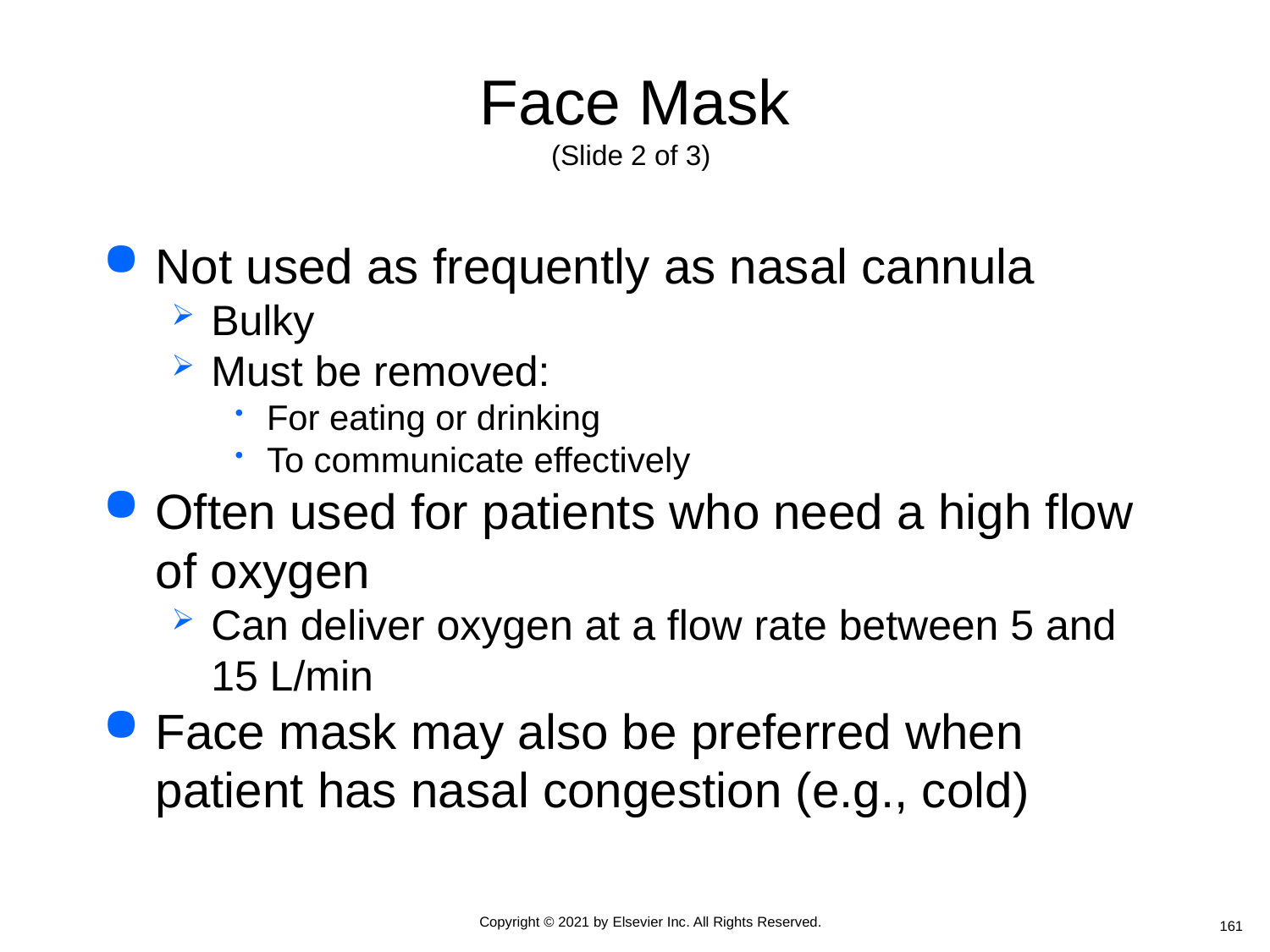

# Face Mask (Slide 2 of 3)
Not used as frequently as nasal cannula
Bulky
Must be removed:
For eating or drinking
To communicate effectively
Often used for patients who need a high flow of oxygen
Can deliver oxygen at a flow rate between 5 and 15 L/min
Face mask may also be preferred when patient has nasal congestion (e.g., cold)
161